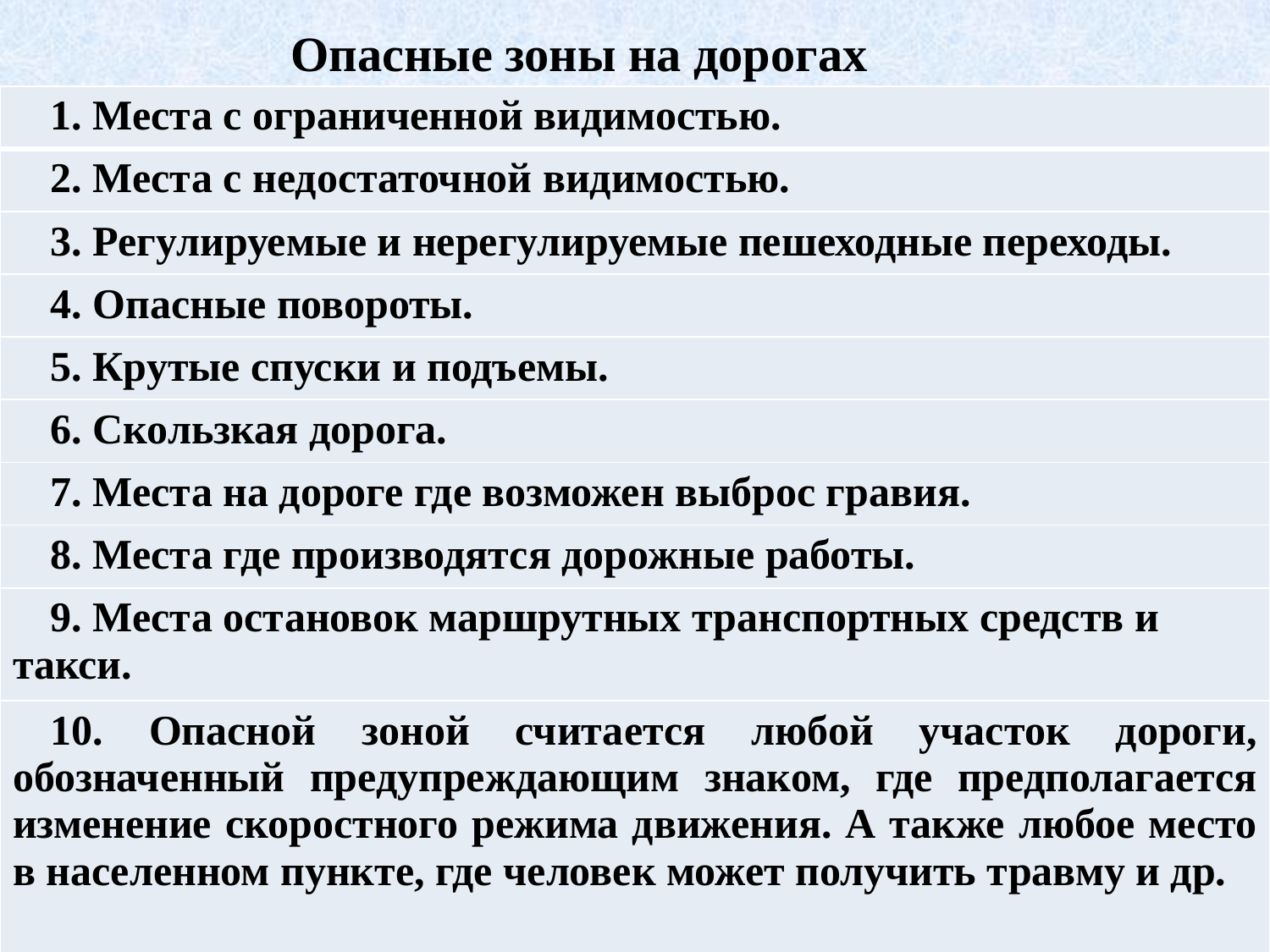

Опасные зоны на дорогах
| 1. Места с ограниченной видимостью. |
| --- |
| 2. Места с недостаточной видимостью. |
| 3. Регулируемые и нерегулируемые пешеходные переходы. |
| 4. Опасные повороты. |
| 5. Крутые спуски и подъемы. |
| 6. Скользкая дорога. |
| 7. Места на дороге где возможен выброс гравия. |
| 8. Места где производятся дорожные работы. |
| 9. Места остановок маршрутных транспортных средств и такси. |
| 10. Опасной зоной считается любой участок дороги, обозначенный предупреждающим знаком, где предполагается изменение скоростного режима движения. А также любое место в населенном пункте, где человек может получить травму и др. |
29